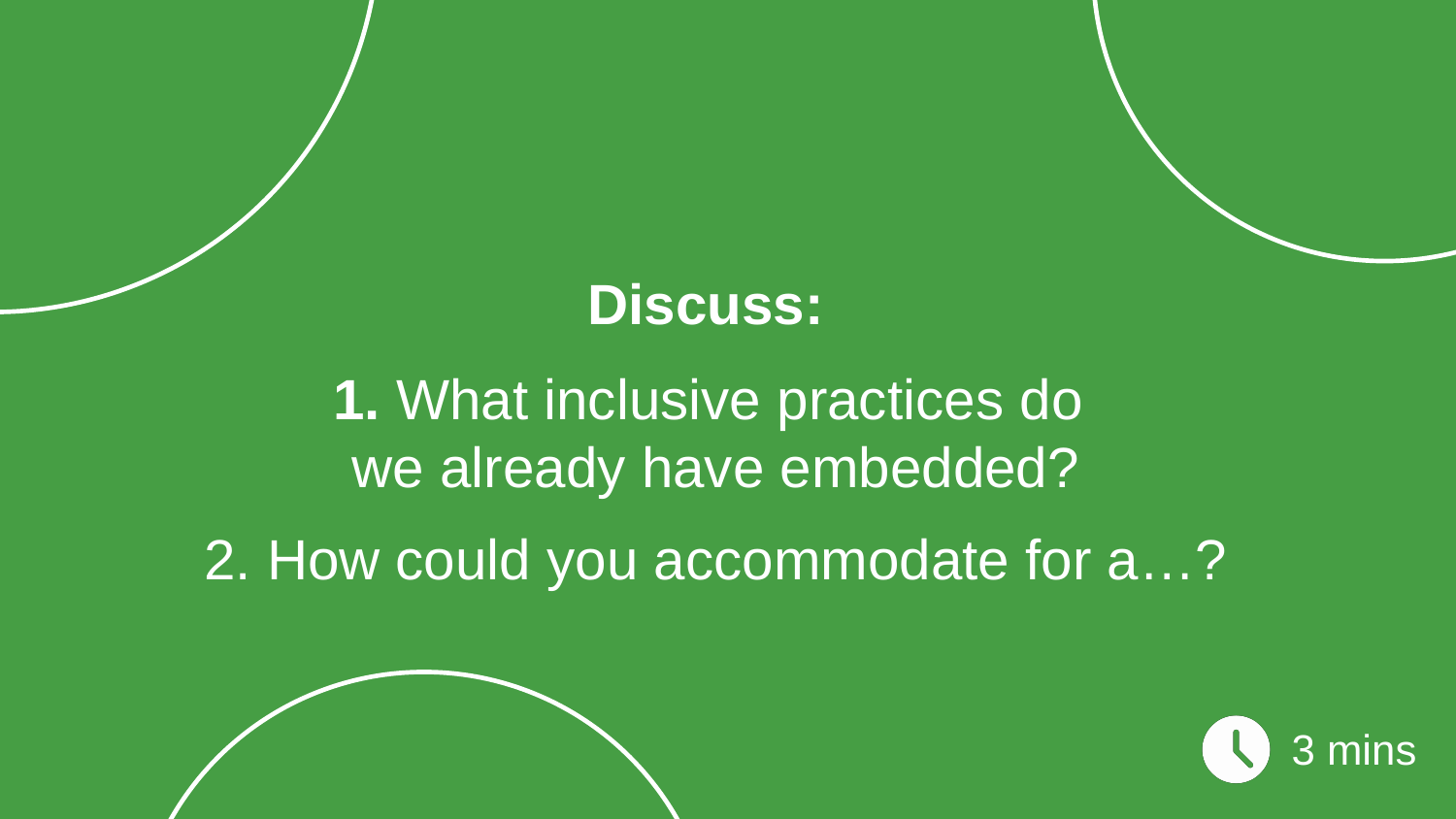

# Discuss:
1. What inclusive practices do
we already have embedded?
2. How could you accommodate for a…?

3 mins